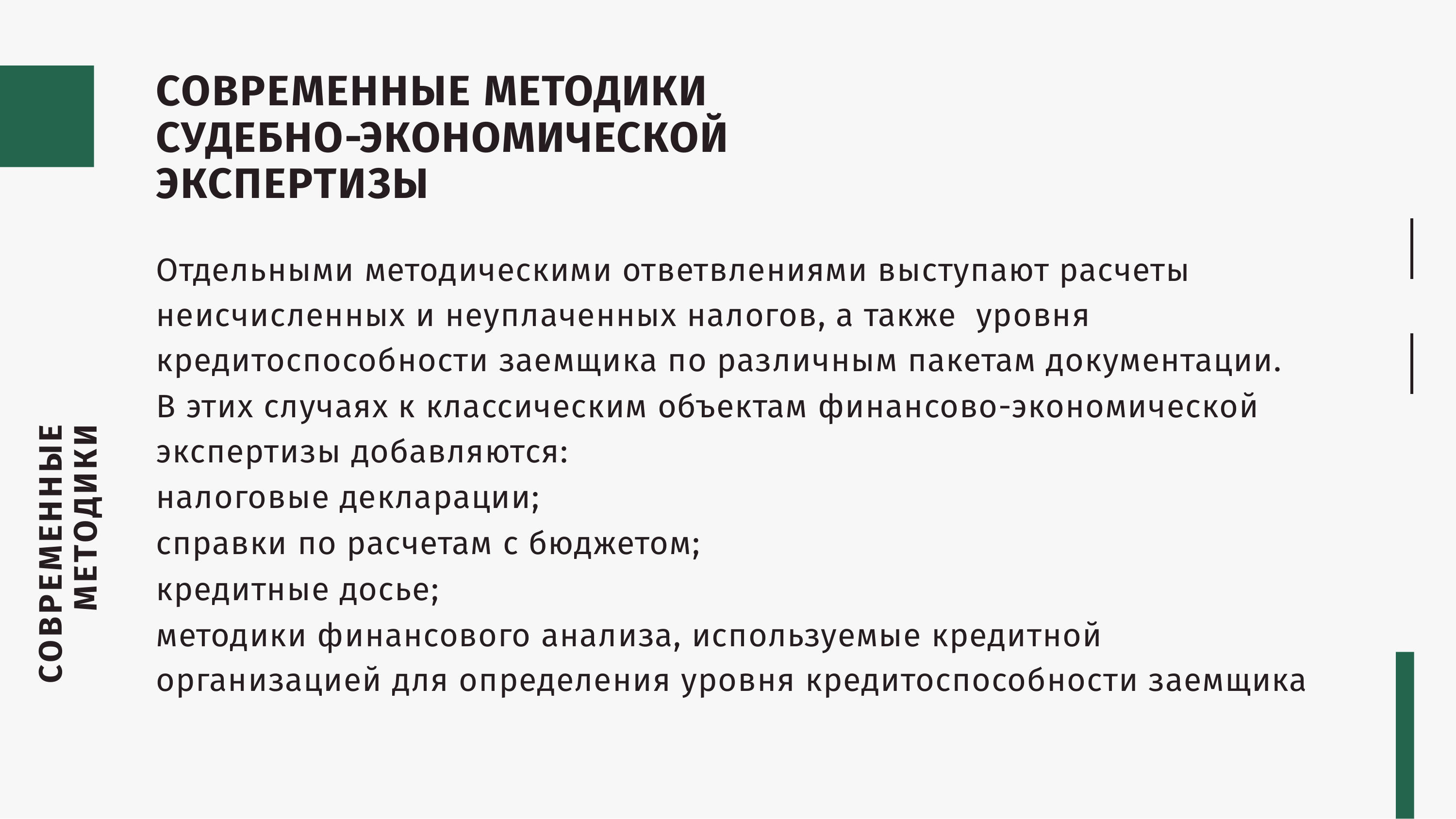

# СОВРЕМЕННЫЕ МЕТОДИКИ  СУДЕБНО-ЭКОНОМИЧЕСКОЙ  ЭКСПЕРТИЗЫ

Отдельными методическими ответвлениями выступают расчеты неисчисленных и неуплаченных налогов, а также  уровня кредитоспособности заемщика по различным пакетам документации.
В этих случаях к классическим объектам финансово-экономической экспертизы добавляются:
налоговые декларации;
справки по расчетам с бюджетом;
кредитные досье;
методики финансового анализа, используемые кредитной организацией для определения уровня кредитоспособности заемщика

СОВРЕМЕННЫЕ  МЕТОДИКИ